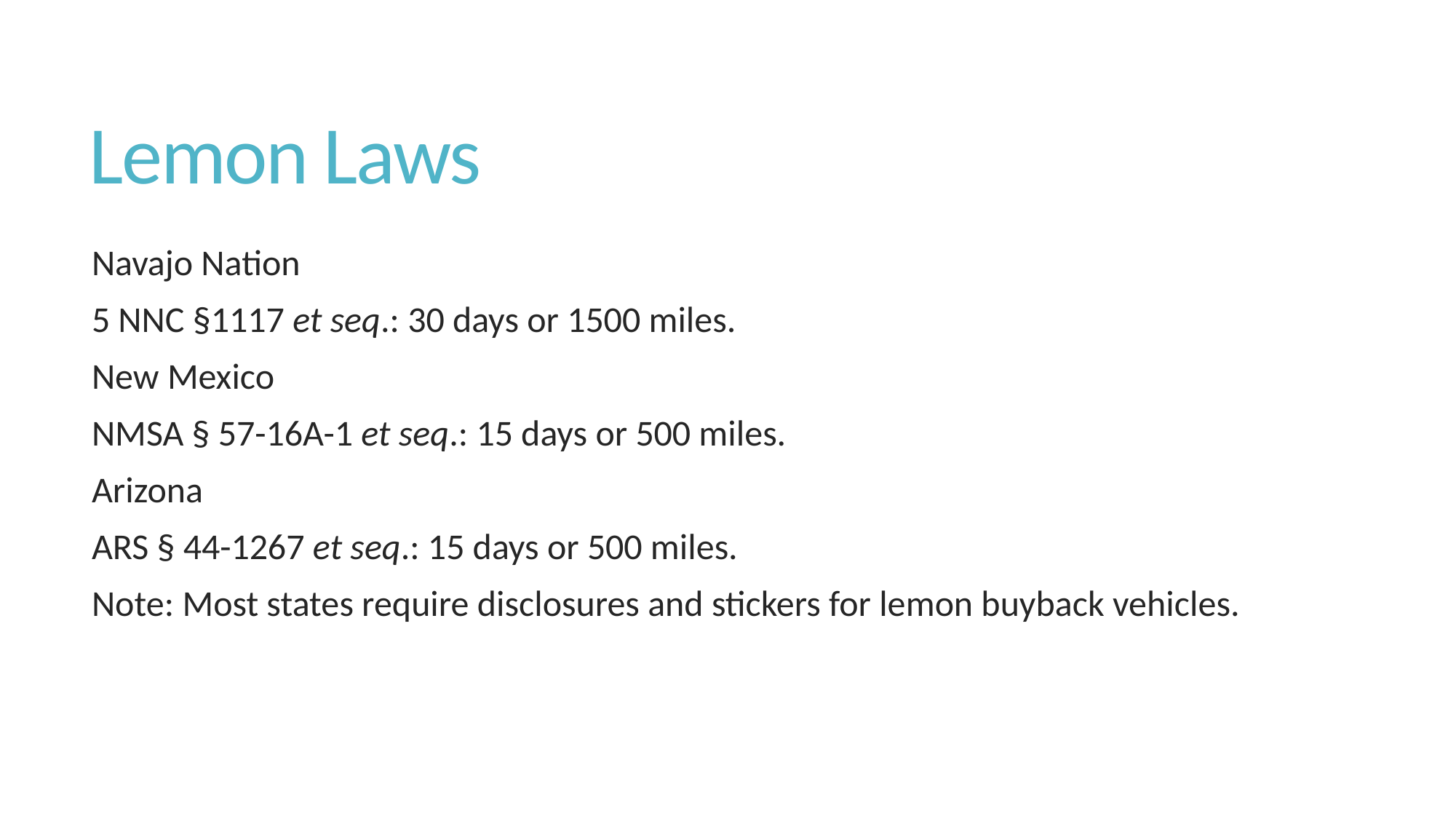

# Lemon Laws
Navajo Nation
5 NNC §1117 et seq.: 30 days or 1500 miles.
New Mexico
NMSA § 57-16A-1 et seq.: 15 days or 500 miles.
Arizona
ARS § 44-1267 et seq.: 15 days or 500 miles.
Note: Most states require disclosures and stickers for lemon buyback vehicles.